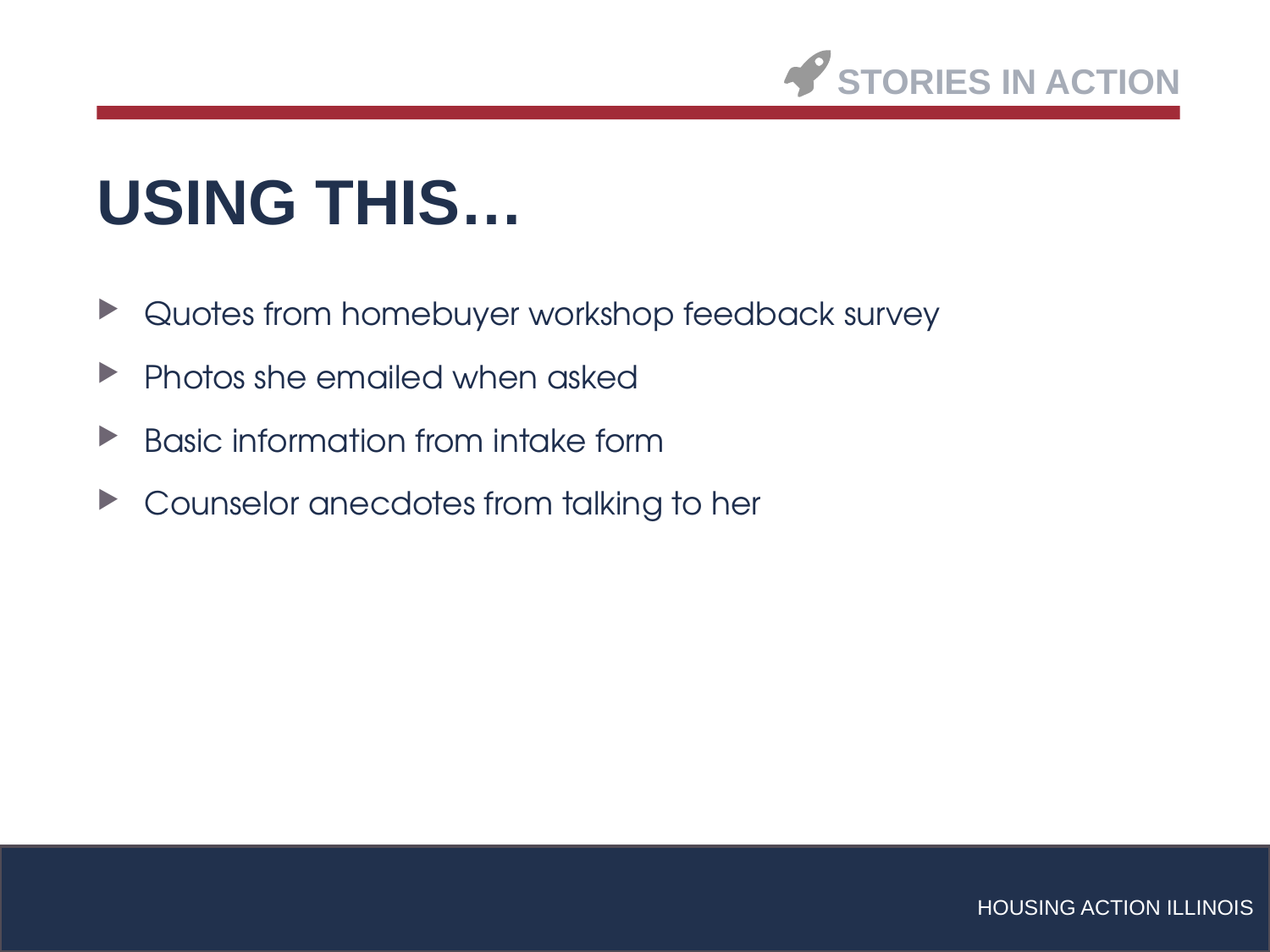

STORIES IN ACTION

USING THIS…
Quotes from homebuyer workshop feedback survey
Photos she emailed when asked
Basic information from intake form
Counselor anecdotes from talking to her

HOUSING ACTION ILLINOIS